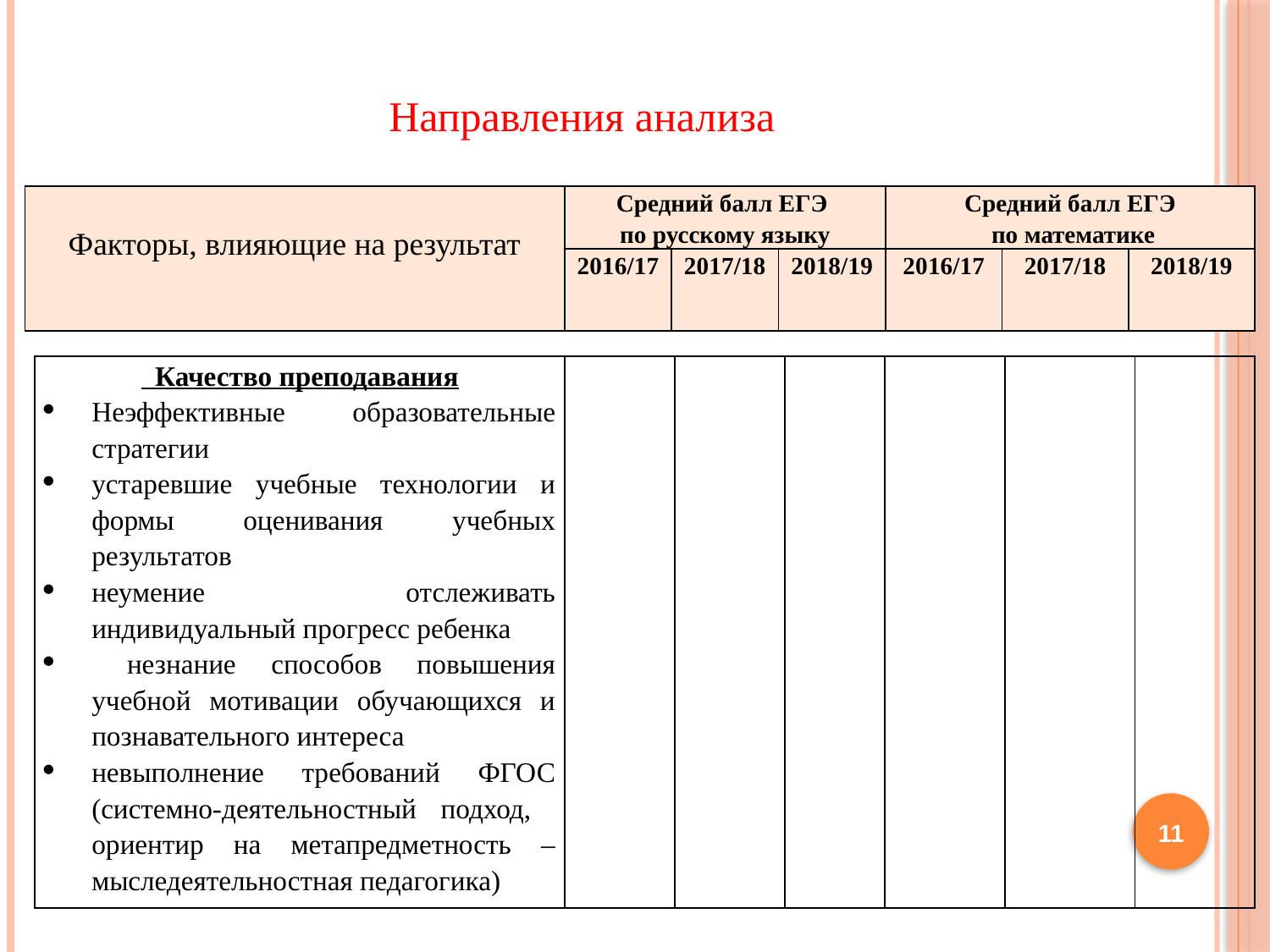

# Направления анализа
| Факторы, влияющие на результат | Средний балл ЕГЭ по русскому языку |  |  | Средний балл ЕГЭ по математике |  |  |
| --- | --- | --- | --- | --- | --- | --- |
|  | 2016/17 | 2017/18 | 2018/19 | 2016/17 | 2017/18 | 2018/19 |
| Качество преподавания Неэффективные образовательные стратегии устаревшие учебные технологии и формы оценивания учебных результатов неумение отслеживать индивидуальный прогресс ребенка незнание способов повышения учебной мотивации обучающихся и познавательного интереса невыполнение требований ФГОС (системно-деятельностный подход, ориентир на метапредметность – мыследеятельностная педагогика) |  |  |  |  |  |  |
| --- | --- | --- | --- | --- | --- | --- |
11